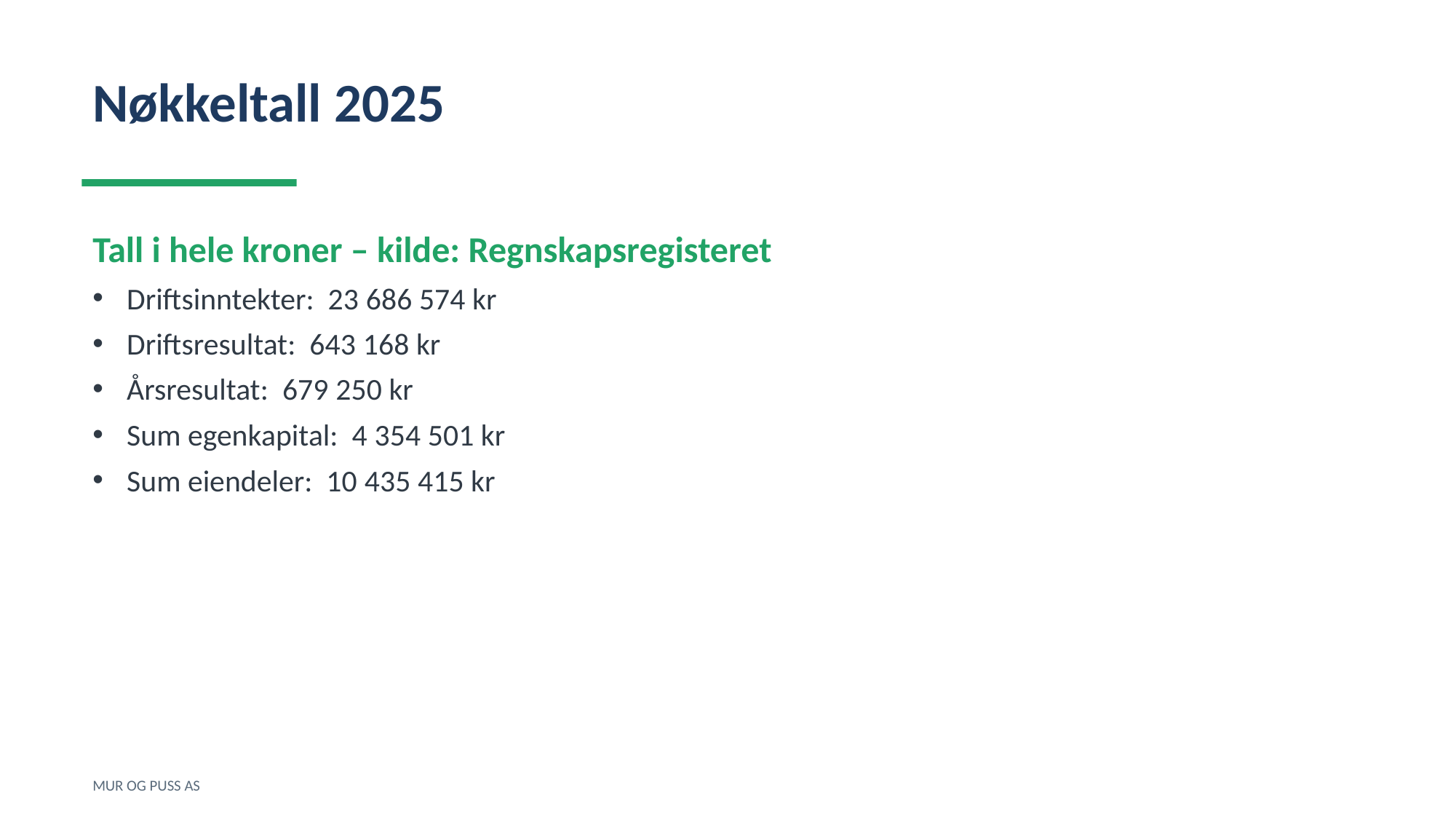

Nøkkeltall 2025

Tall i hele kroner – kilde: Regnskapsregisteret
Driftsinntekter:  23 686 574 kr
Driftsresultat:  643 168 kr
Årsresultat:  679 250 kr
Sum egenkapital:  4 354 501 kr
Sum eiendeler:  10 435 415 kr
MUR OG PUSS AS